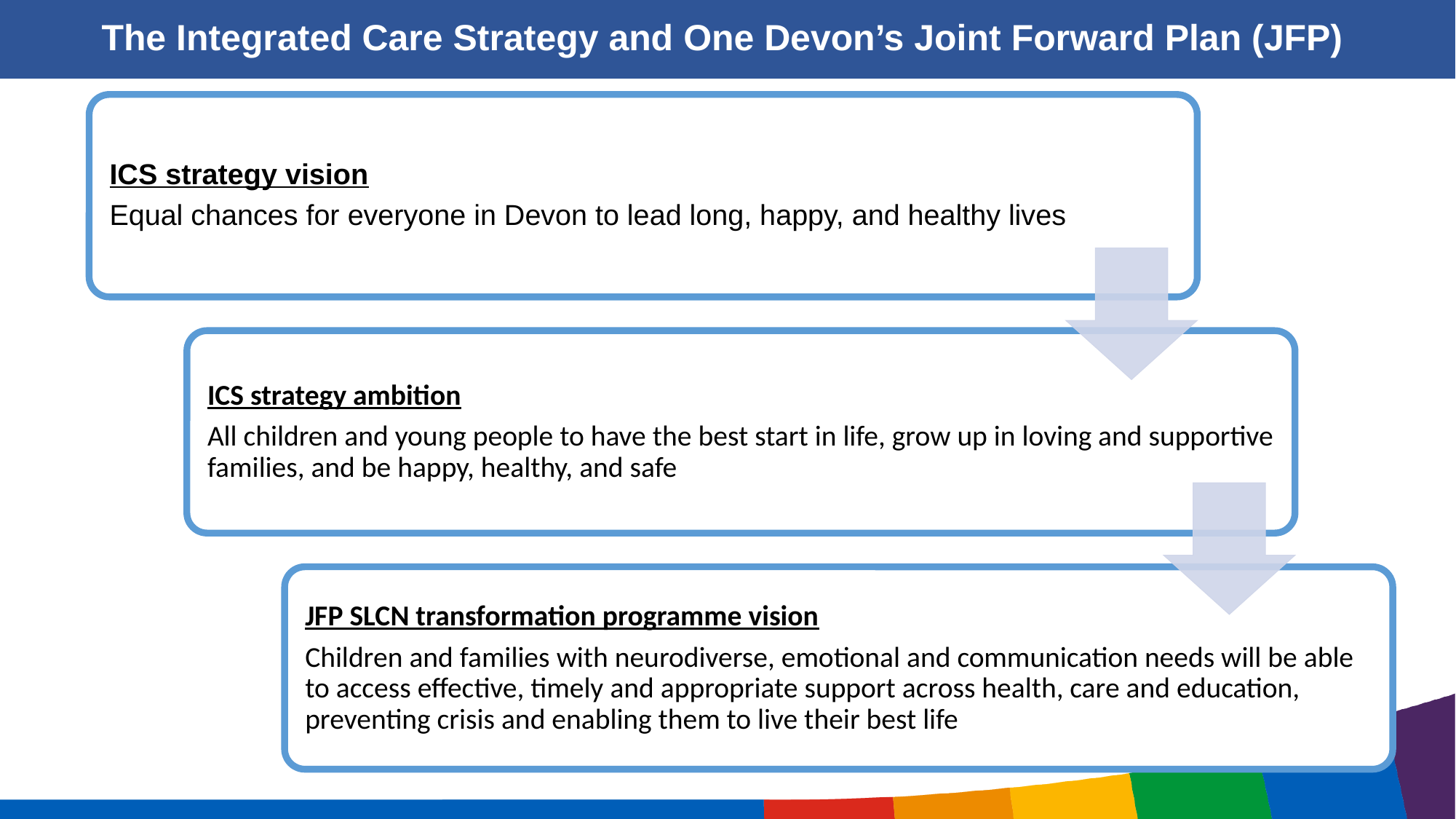

The Integrated Care Strategy and One Devon’s Joint Forward Plan (JFP)
ICS strategy vision
Equal chances for everyone in Devon to lead long, happy, and healthy lives
ICS strategy ambition
All children and young people to have the best start in life, grow up in loving and supportive families, and be happy, healthy, and safe
JFP SLCN transformation programme vision
Children and families with neurodiverse, emotional and communication needs will be able to access effective, timely and appropriate support across health, care and education, preventing crisis and enabling them to live their best life